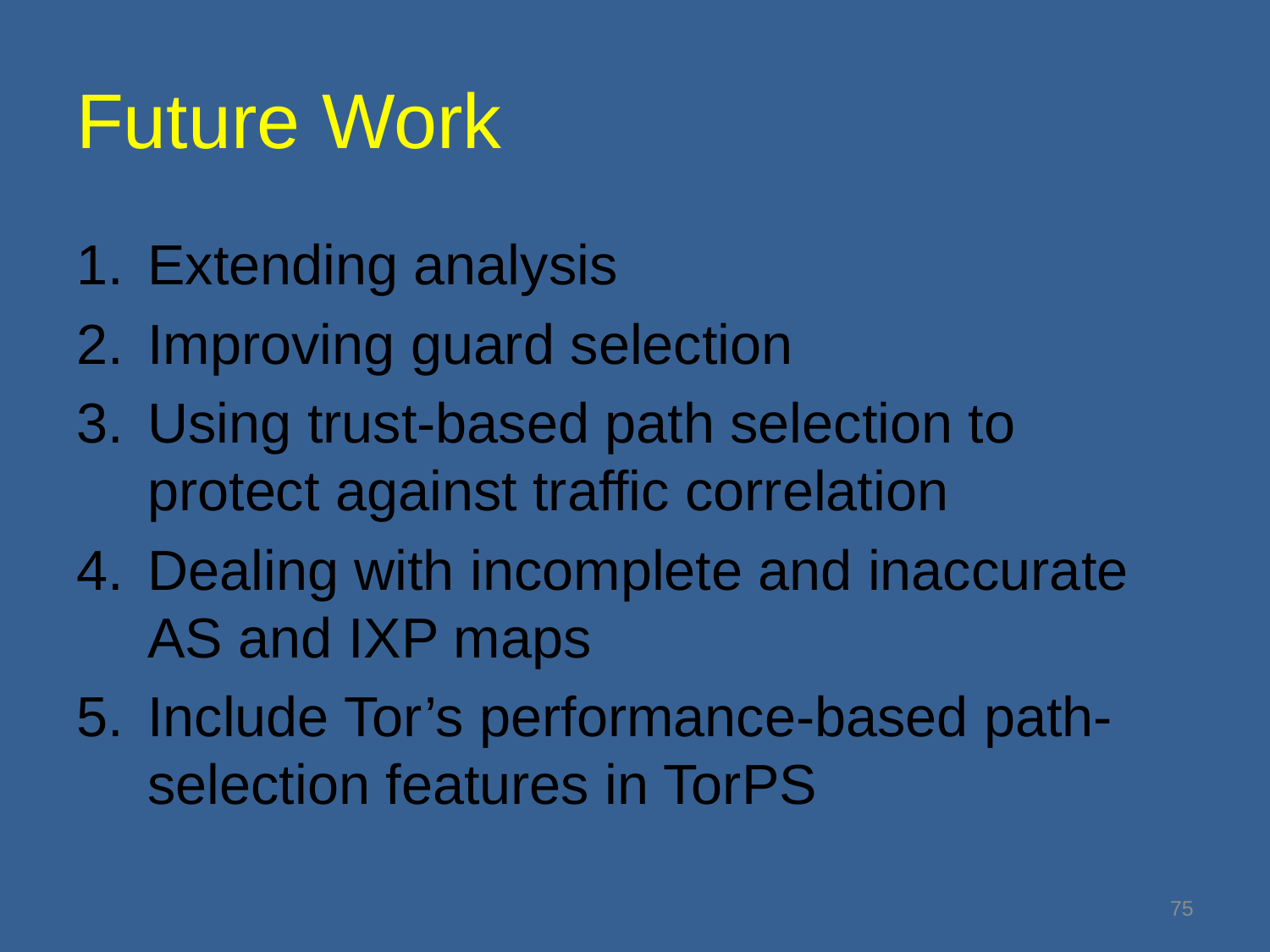

# Future Work
Extending analysis
Improving guard selection
Using trust-based path selection to protect against traffic correlation
Dealing with incomplete and inaccurate AS and IXP maps
Include Tor’s performance-based path-selection features in TorPS
75